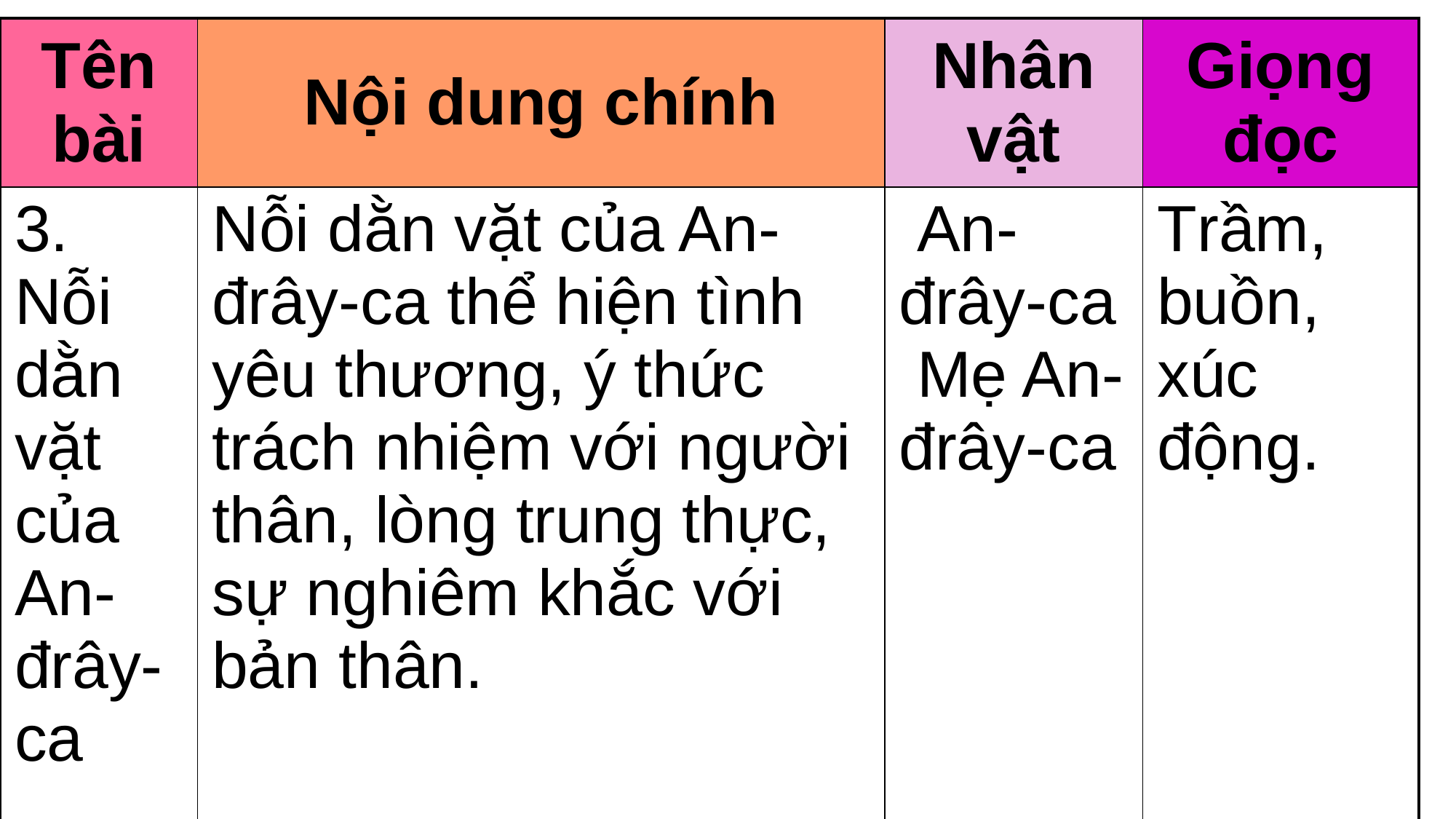

| Tên bài | Nội dung chính | Nhân vật | Giọng đọc |
| --- | --- | --- | --- |
| 3. Nỗi dằn vặt của An-đrây-ca | Nỗi dằn vặt của An-đrây-ca thể hiện tình yêu thương, ý thức trách nhiệm với người thân, lòng trung thực, sự nghiêm khắc với bản thân. | An-đrây-ca Mẹ An-đrây-ca | Trầm, buồn, xúc động. |